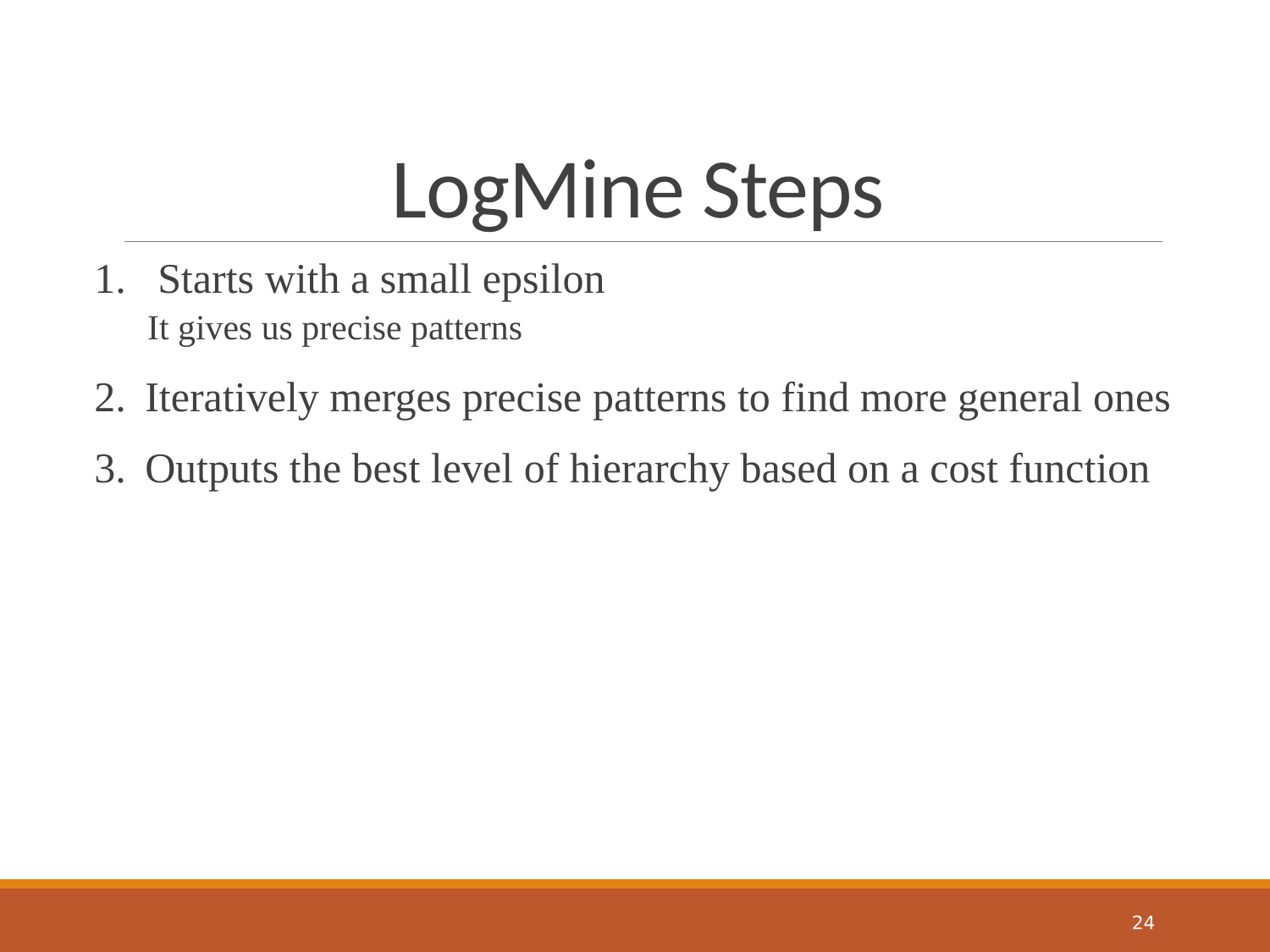

# LogMine Steps
Starts with a small epsilon
It gives us precise patterns
Iteratively merges precise patterns to find more general ones
Outputs the best level of hierarchy based on a cost function

24